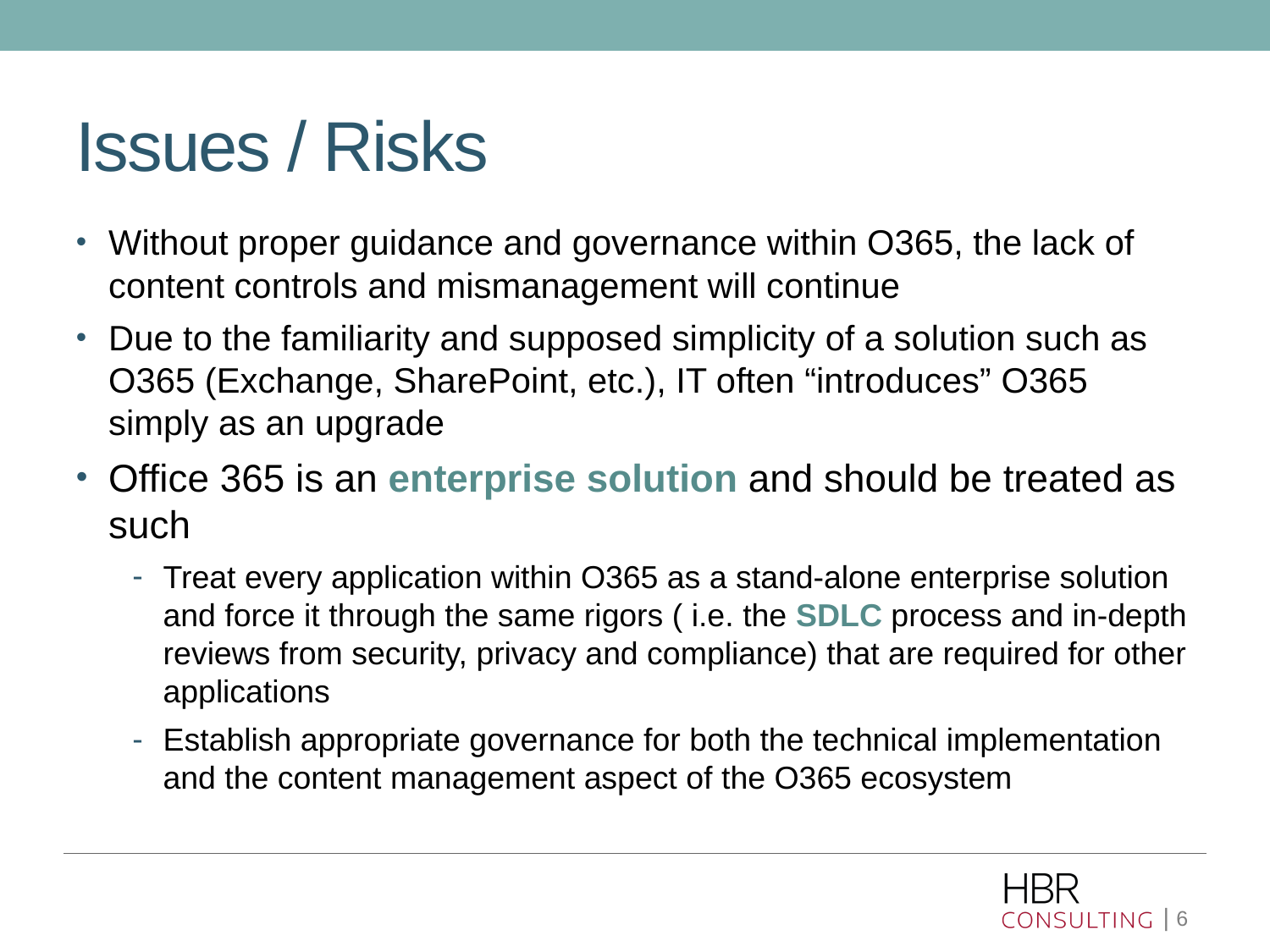

# Issues / Risks
Without proper guidance and governance within O365, the lack of content controls and mismanagement will continue
Due to the familiarity and supposed simplicity of a solution such as O365 (Exchange, SharePoint, etc.), IT often “introduces” O365 simply as an upgrade
Office 365 is an enterprise solution and should be treated as such
Treat every application within O365 as a stand-alone enterprise solution and force it through the same rigors ( i.e. the SDLC process and in-depth reviews from security, privacy and compliance) that are required for other applications
Establish appropriate governance for both the technical implementation and the content management aspect of the O365 ecosystem